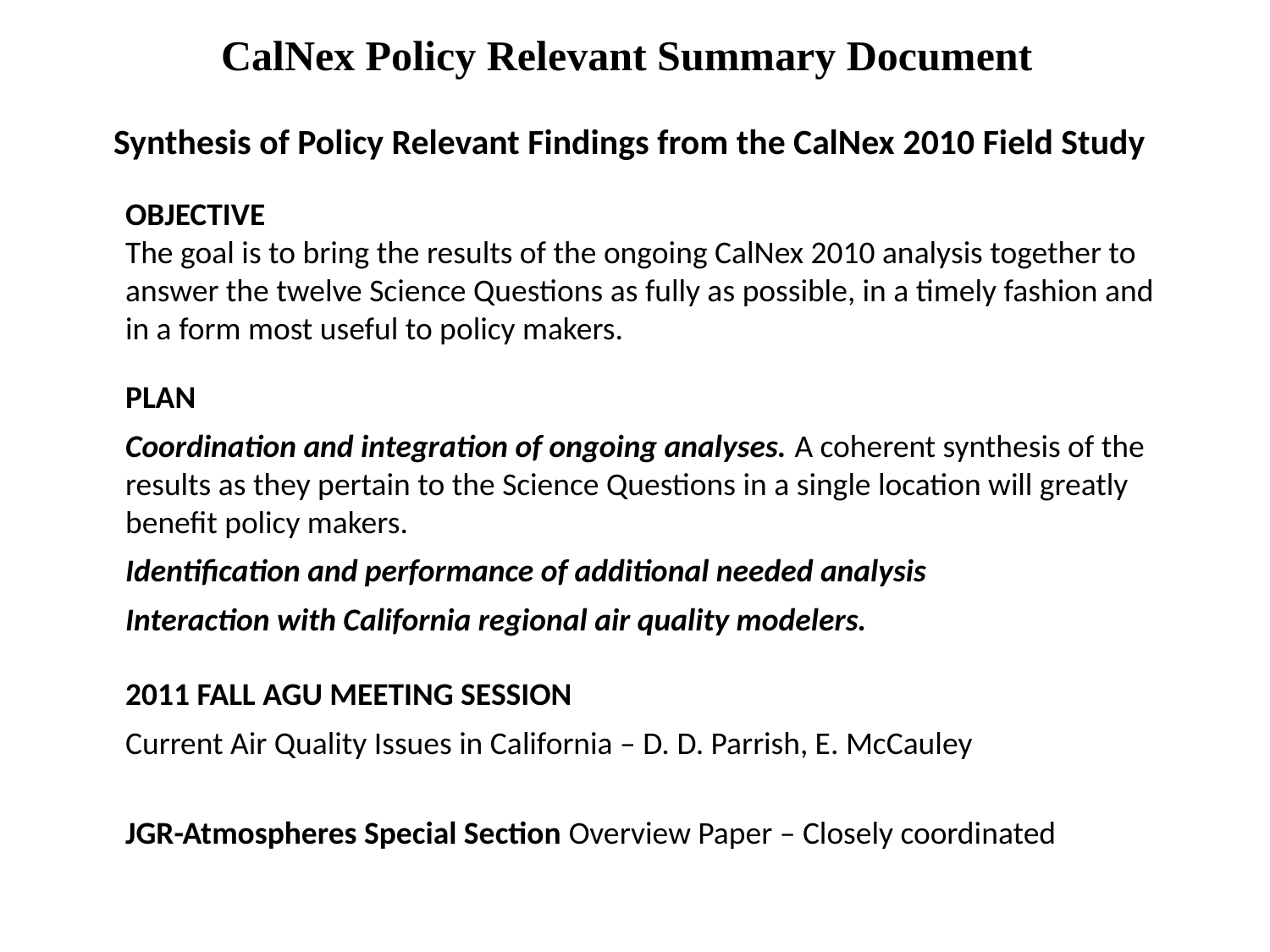

CalNex Policy Relevant Summary Document
Synthesis of Policy Relevant Findings from the CalNex 2010 Field Study
OBJECTIVE
The goal is to bring the results of the ongoing CalNex 2010 analysis together to answer the twelve Science Questions as fully as possible, in a timely fashion and in a form most useful to policy makers.
PLAN
Coordination and integration of ongoing analyses. A coherent synthesis of the results as they pertain to the Science Questions in a single location will greatly benefit policy makers.
Identification and performance of additional needed analysis
Interaction with California regional air quality modelers.
2011 FALL AGU MEETING SESSION
Current Air Quality Issues in California – D. D. Parrish, E. McCauley
JGR-Atmospheres Special Section Overview Paper – Closely coordinated